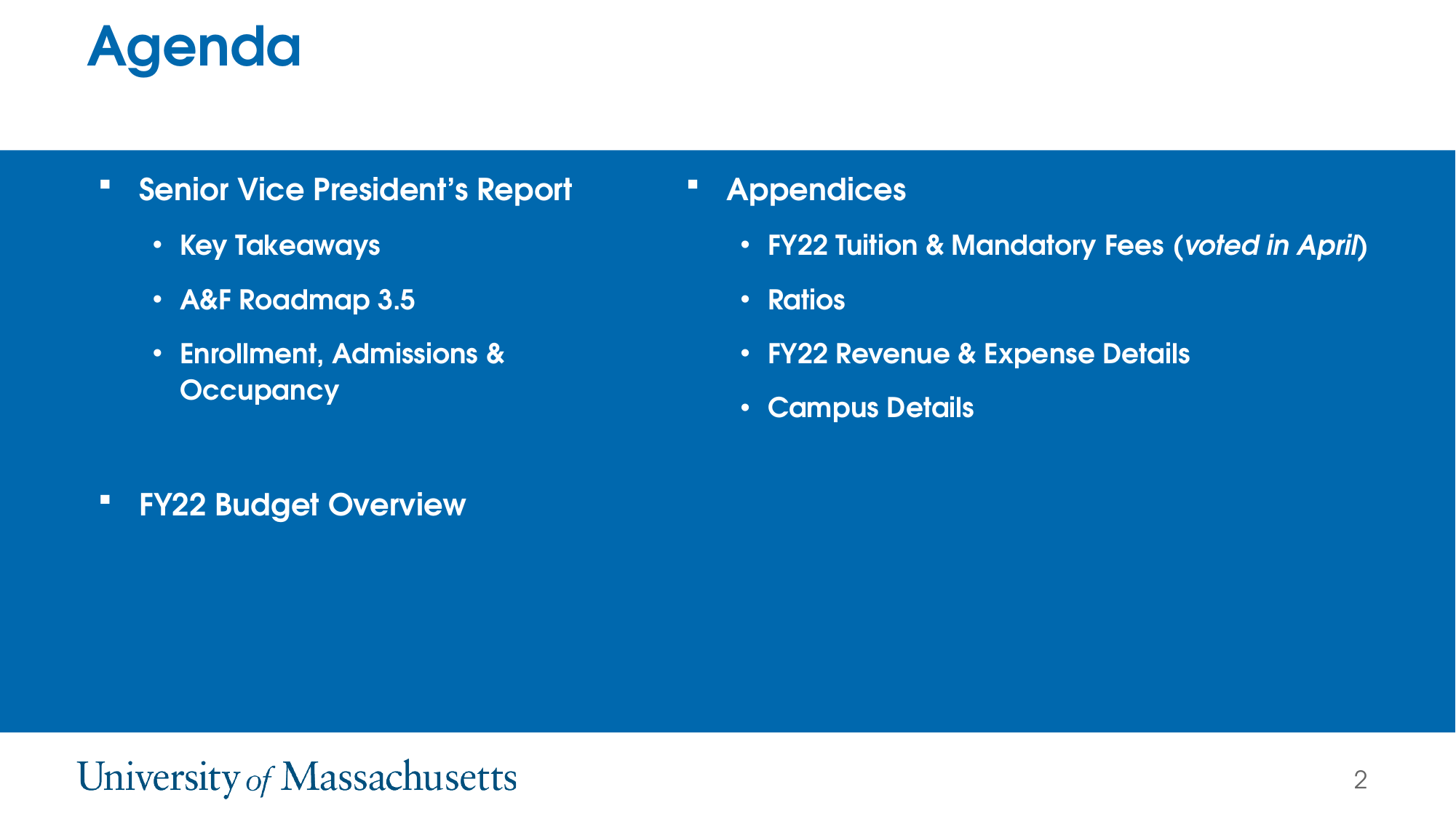

# Agenda
Senior Vice President’s Report
Key Takeaways
A&F Roadmap 3.5
Enrollment, Admissions & Occupancy

FY22 Budget Overview

Appendices
FY22 Tuition & Mandatory Fees (voted in April)
Ratios
FY22 Revenue & Expense Details
Campus Details

2